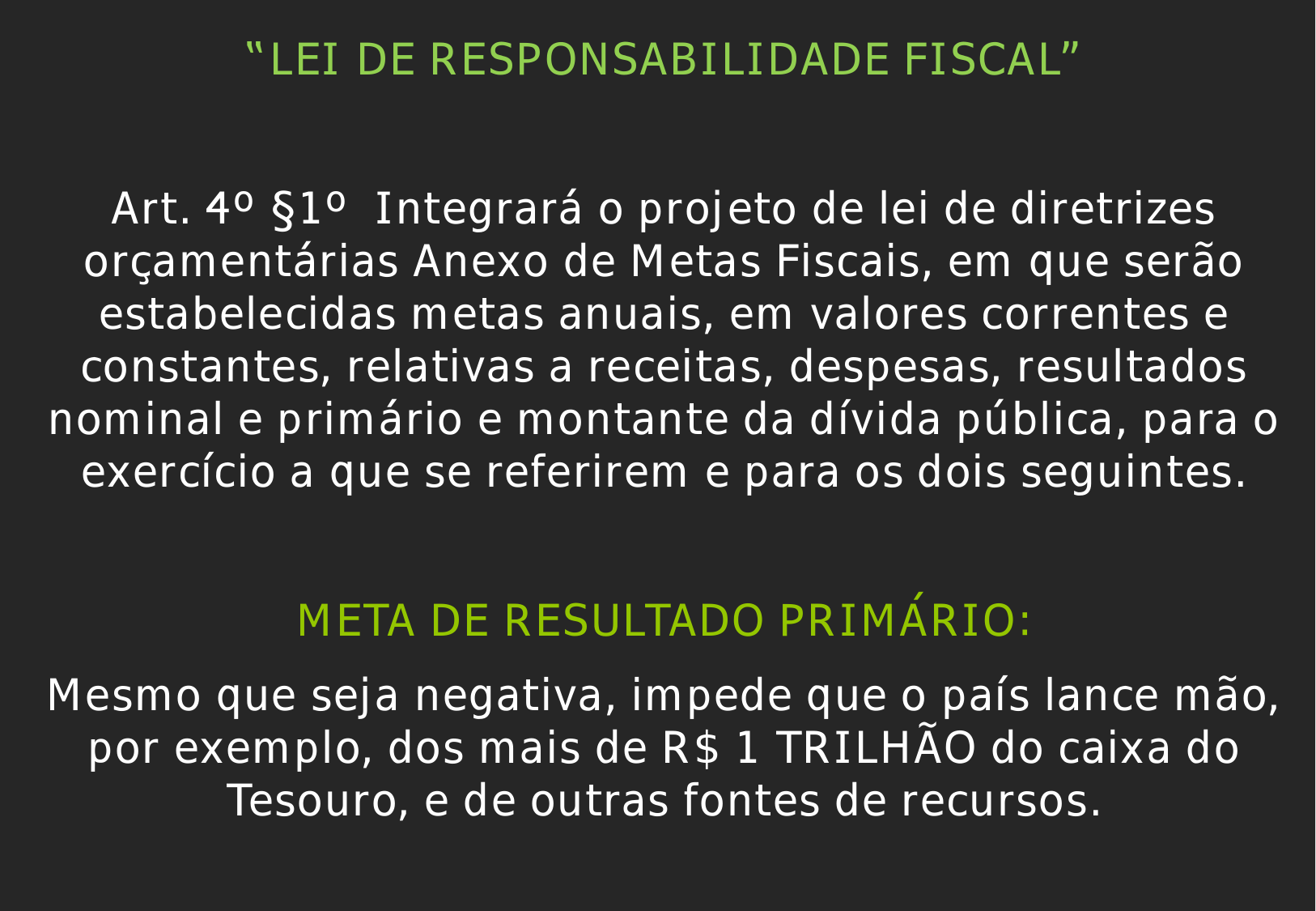

“LEI DE RESPONSABILIDADE FISCAL”

Art. 4º §1º  Integrará o projeto de lei de diretrizes orçamentárias Anexo de Metas Fiscais, em que serão estabelecidas metas anuais, em valores correntes e constantes, relativas a receitas, despesas, resultados nominal e primário e montante da dívida pública, para o exercício a que se referirem e para os dois seguintes.

META DE RESULTADO PRIMÁRIO:
Mesmo que seja negativa, impede que o país lance mão, por exemplo, dos mais de R$ 1 TRILHÃO do caixa do Tesouro, e de outras fontes de recursos.